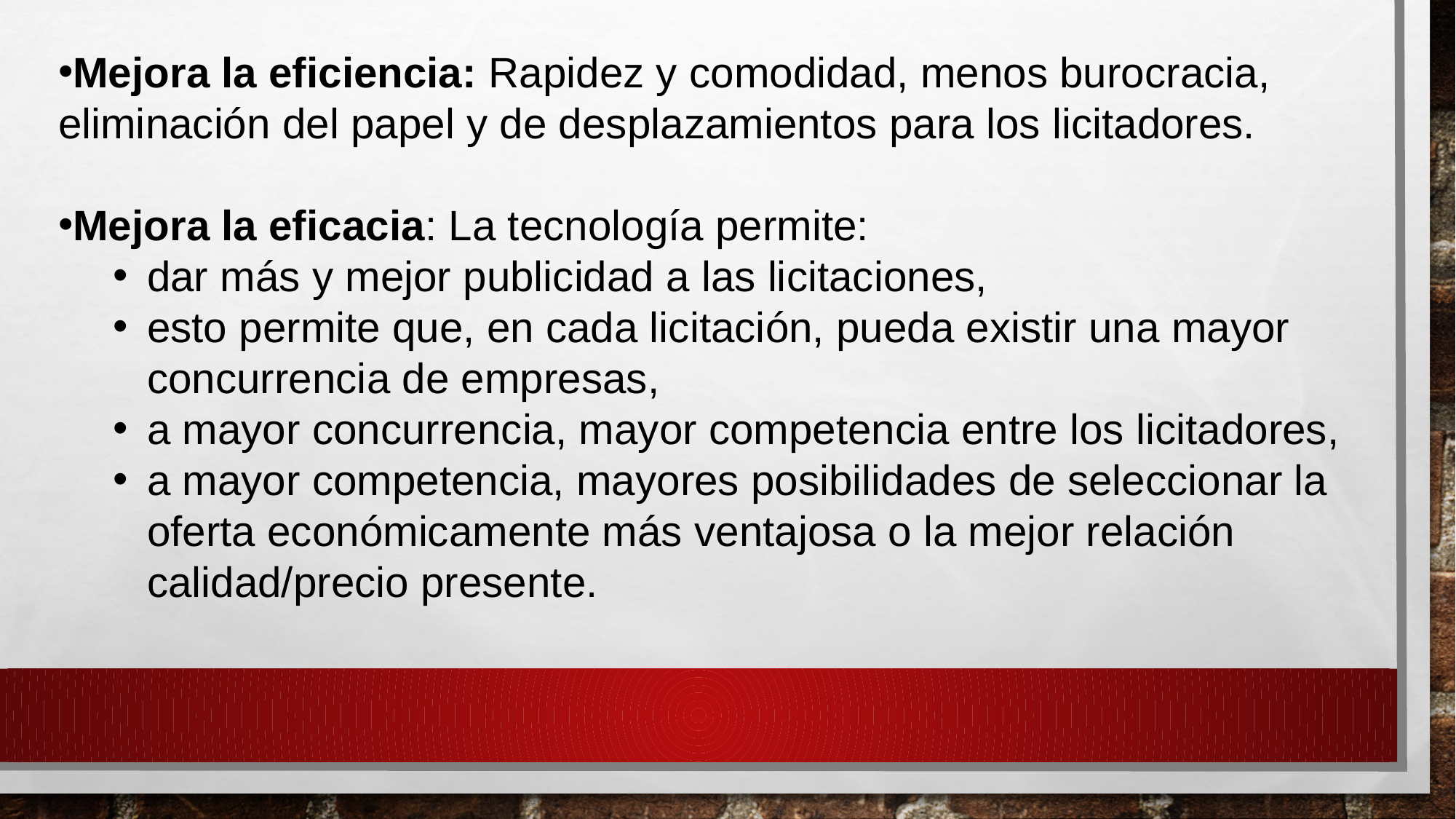

Mejora la eficiencia: Rapidez y comodidad, menos burocracia, eliminación del papel y de desplazamientos para los licitadores.

Mejora la eficacia: La tecnología permite:
dar más y mejor publicidad a las licitaciones,
esto permite que, en cada licitación, pueda existir una mayor concurrencia de empresas,
a mayor concurrencia, mayor competencia entre los licitadores,
a mayor competencia, mayores posibilidades de seleccionar la oferta económicamente más ventajosa o la mejor relación calidad/precio presente.